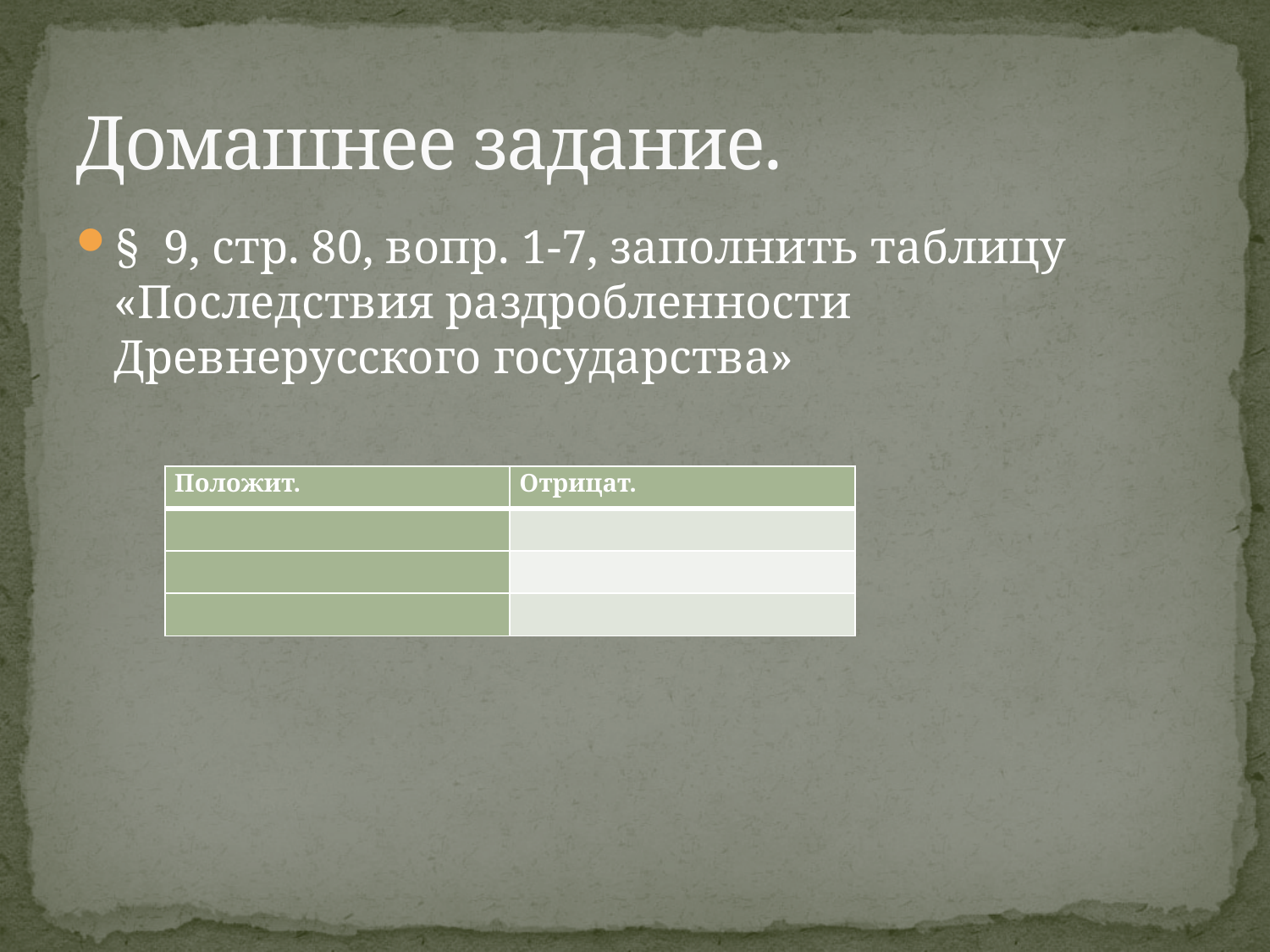

# Домашнее задание.
§  9, стр. 80, вопр. 1-7, заполнить таблицу «Последствия раздробленности Древнерусского государства»

| Положит. | Отрицат. |
| --- | --- |
|  |  |
|  |  |
|  |  |